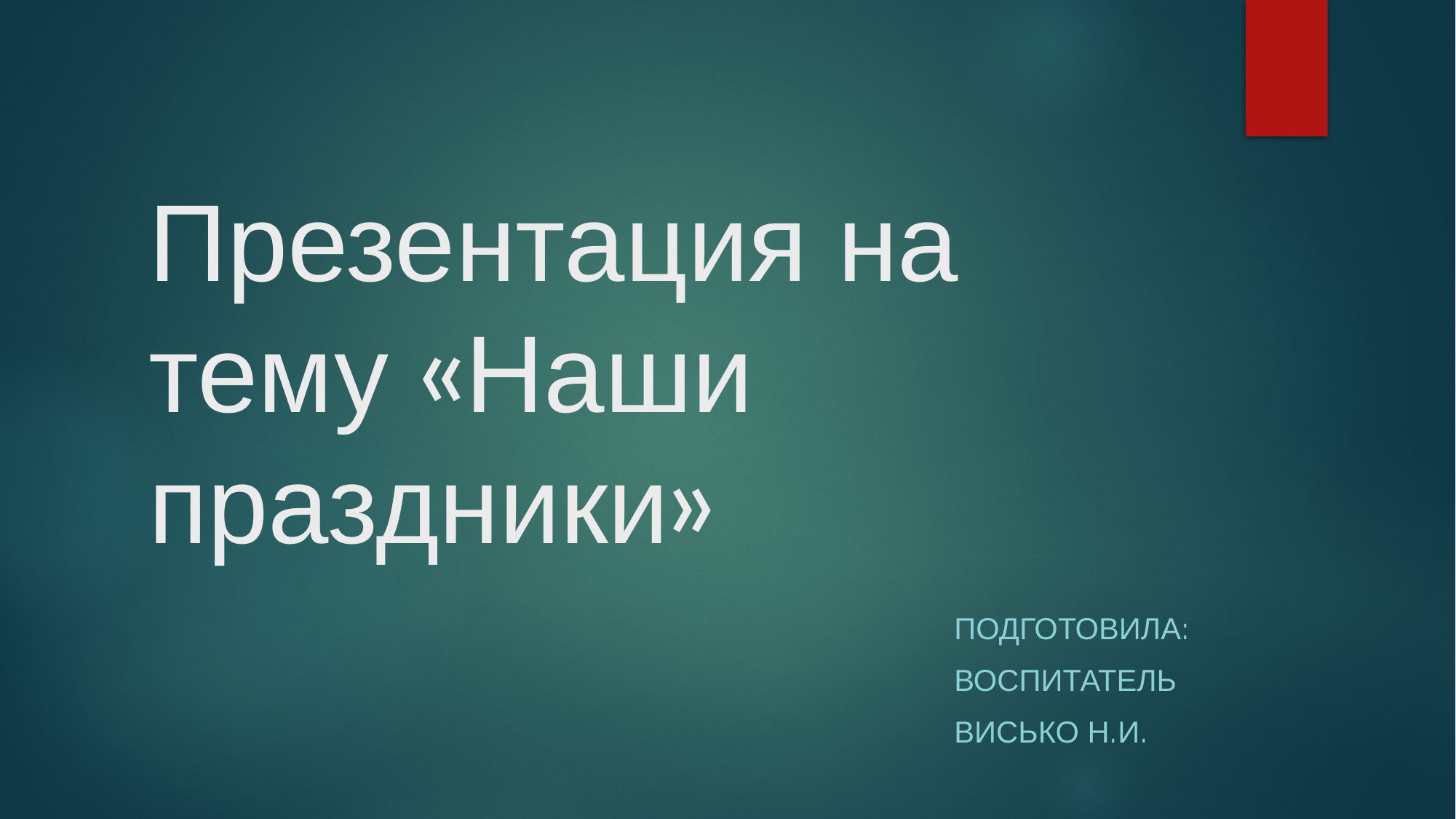

# Презентация на тему «Наши праздники»
Подготовила:
Воспитатель
Висько Н.И.